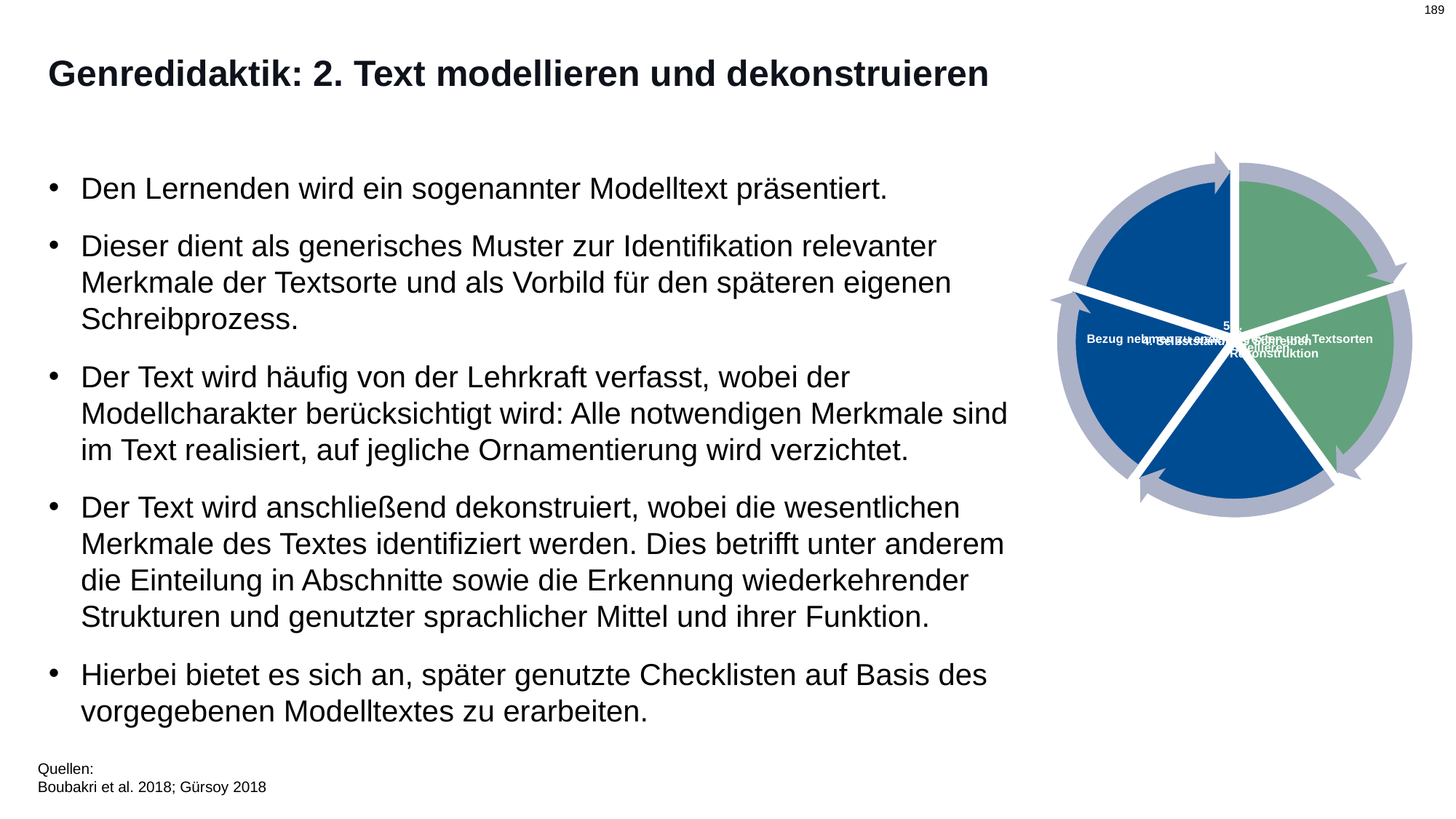

# Genredidaktik: 2. Text modellieren und dekonstruieren
1.
Kontext modellieren
2.
Text modellieren
3.
Gemeinsame Rekonstruktion
4. Selbstständiges Schreiben
5.
Bezug nehmen zu anderen Texten und Textsorten
Den Lernenden wird ein sogenannter Modelltext präsentiert.
Dieser dient als generisches Muster zur Identifikation relevanter Merkmale der Textsorte und als Vorbild für den späteren eigenen Schreibprozess.
Der Text wird häufig von der Lehrkraft verfasst, wobei der Modellcharakter berücksichtigt wird: Alle notwendigen Merkmale sind im Text realisiert, auf jegliche Ornamentierung wird verzichtet.
Der Text wird anschließend dekonstruiert, wobei die wesentlichen Merkmale des Textes identifiziert werden. Dies betrifft unter anderem die Einteilung in Abschnitte sowie die Erkennung wiederkehrender Strukturen und genutzter sprachlicher Mittel und ihrer Funktion.
Hierbei bietet es sich an, später genutzte Checklisten auf Basis des vorgegebenen Modelltextes zu erarbeiten.
Quellen:
Boubakri et al. 2018; Gürsoy 2018